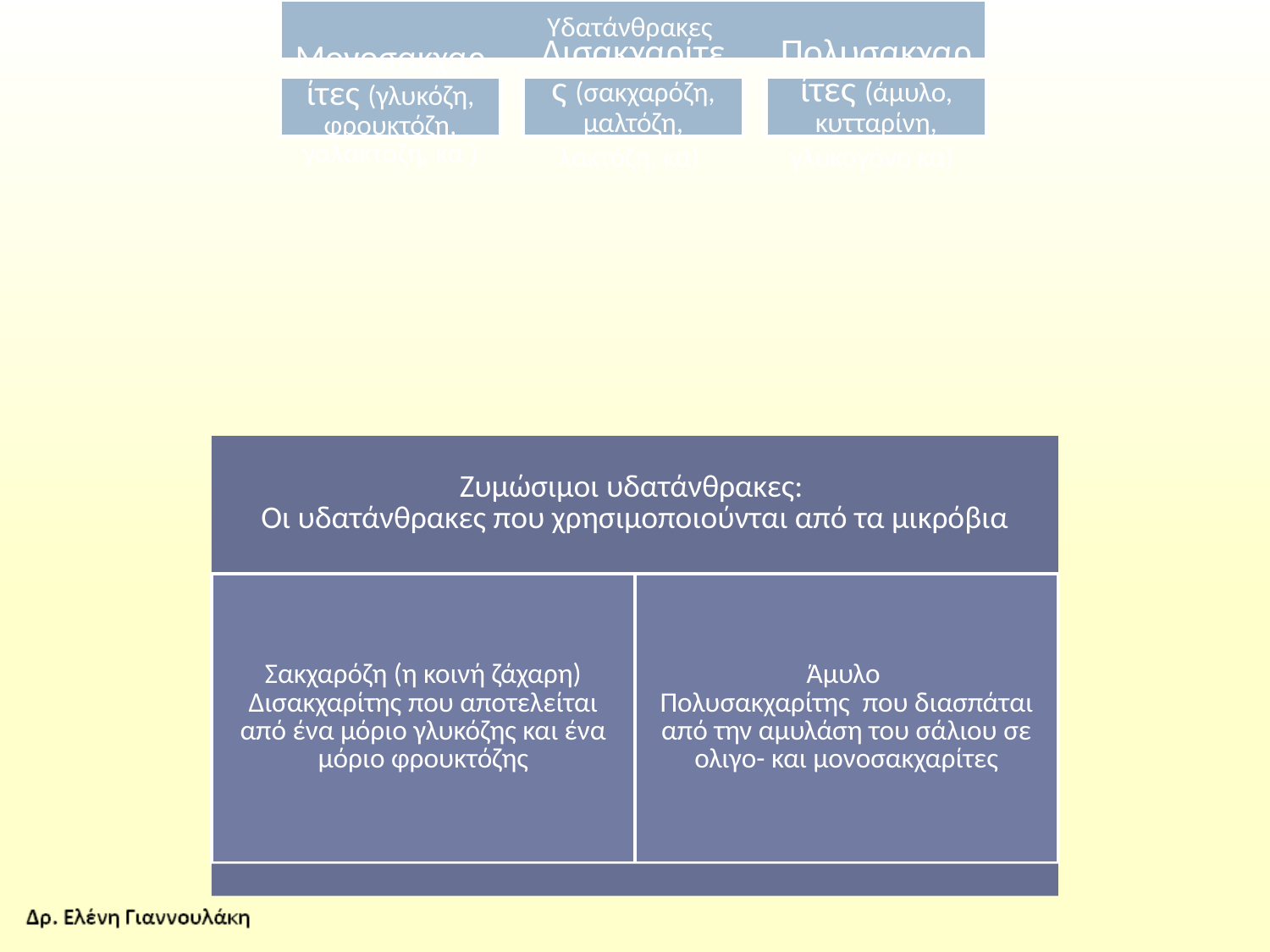

Υδατάνθρακες
Μονοσακχαρίτες (γλυκόζη, φρουκτόζη, γαλακτόζη, κα )
Δισακχαρίτες (σακχαρόζη, μαλτόζη, λακτόζη, κα)
Πολυσακχαρίτες (άμυλο, κυτταρίνη, γλυκογόνο κα)
Ζυμώσιμοι υδατάνθρακες:
Οι υδατάνθρακες που χρησιμοποιούνται από τα μικρόβια
Σακχαρόζη (η κοινή ζάχαρη)
Δισακχαρίτης που αποτελείται από ένα μόριο γλυκόζης και ένα μόριο φρουκτόζης
Άμυλο
Πολυσακχαρίτης  που διασπάται από την αμυλάση του σάλιου σε ολιγο- και μονοσακχαρίτες